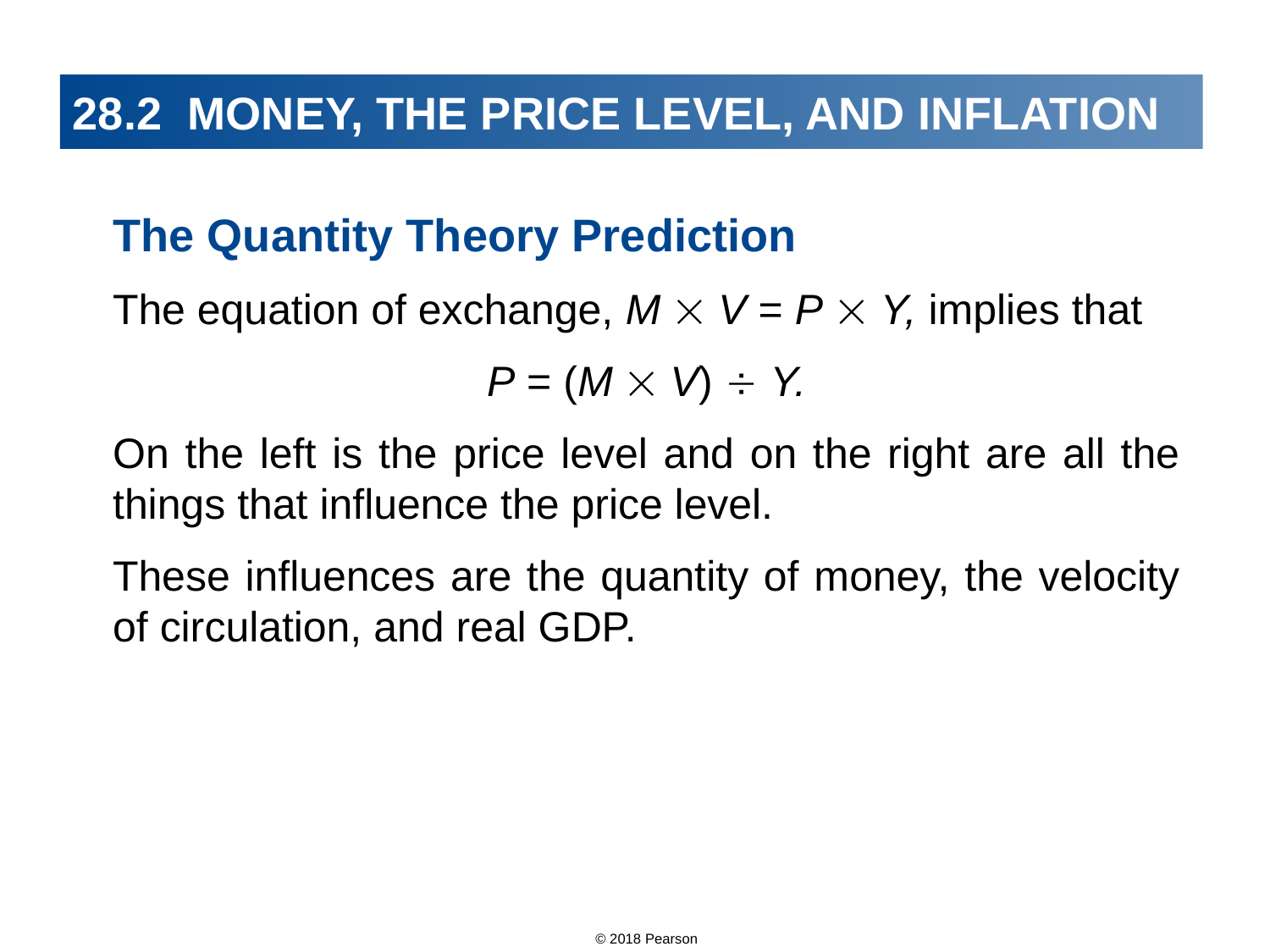

# 28.2  MONEY, THE PRICE LEVEL, AND INFLATION
The Quantity Theory Prediction
The equation of exchange, M × V = P × Y, implies that
P = (M × V) ÷ Y.
On the left is the price level and on the right are all the things that influence the price level.
These influences are the quantity of money, the velocity of circulation, and real GDP.